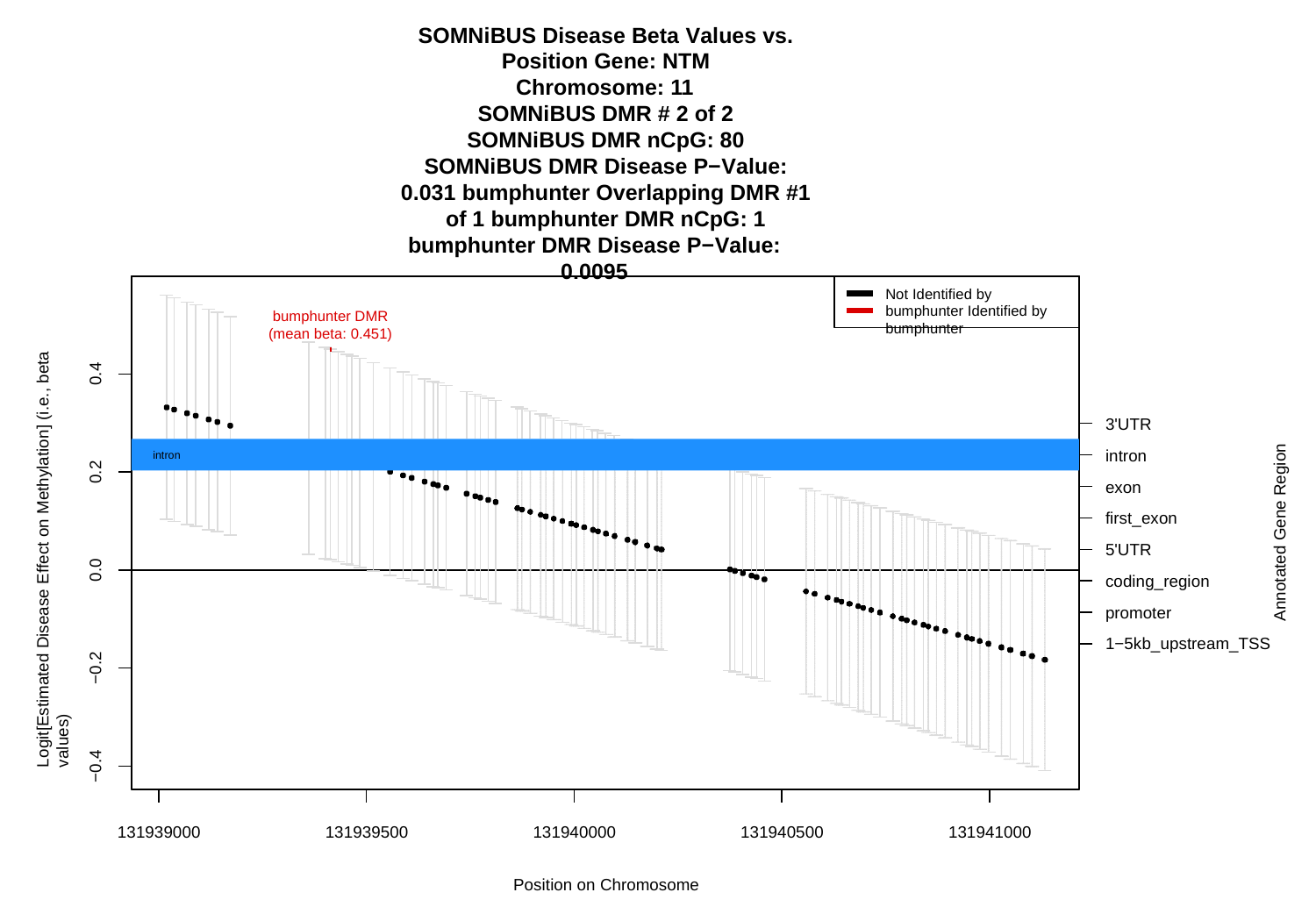

SOMNiBUS Disease Beta Values vs. Position Gene: NTM
Chromosome: 11
SOMNiBUS DMR # 2 of 2 SOMNiBUS DMR nCpG: 80
SOMNiBUS DMR Disease P−Value: 0.031 bumphunter Overlapping DMR #1 of 1 bumphunter DMR nCpG: 1
bumphunter DMR Disease P−Value: 0.0095

Not Identified by bumphunter Identified by bumphunter

Logit[Estimated Disease Effect on Methylation] (i.e., beta values)

bumphunter DMR

(mean beta: 0.451)

0.4

3'UTR
intron exon first_exon 5'UTR
coding_region promoter 1−5kb_upstream_TSS

Annotated Gene Region

intron

0.2

0.0

−0.2

−0.4

131939000
131939500
131940000
131940500
131941000
Position on Chromosome